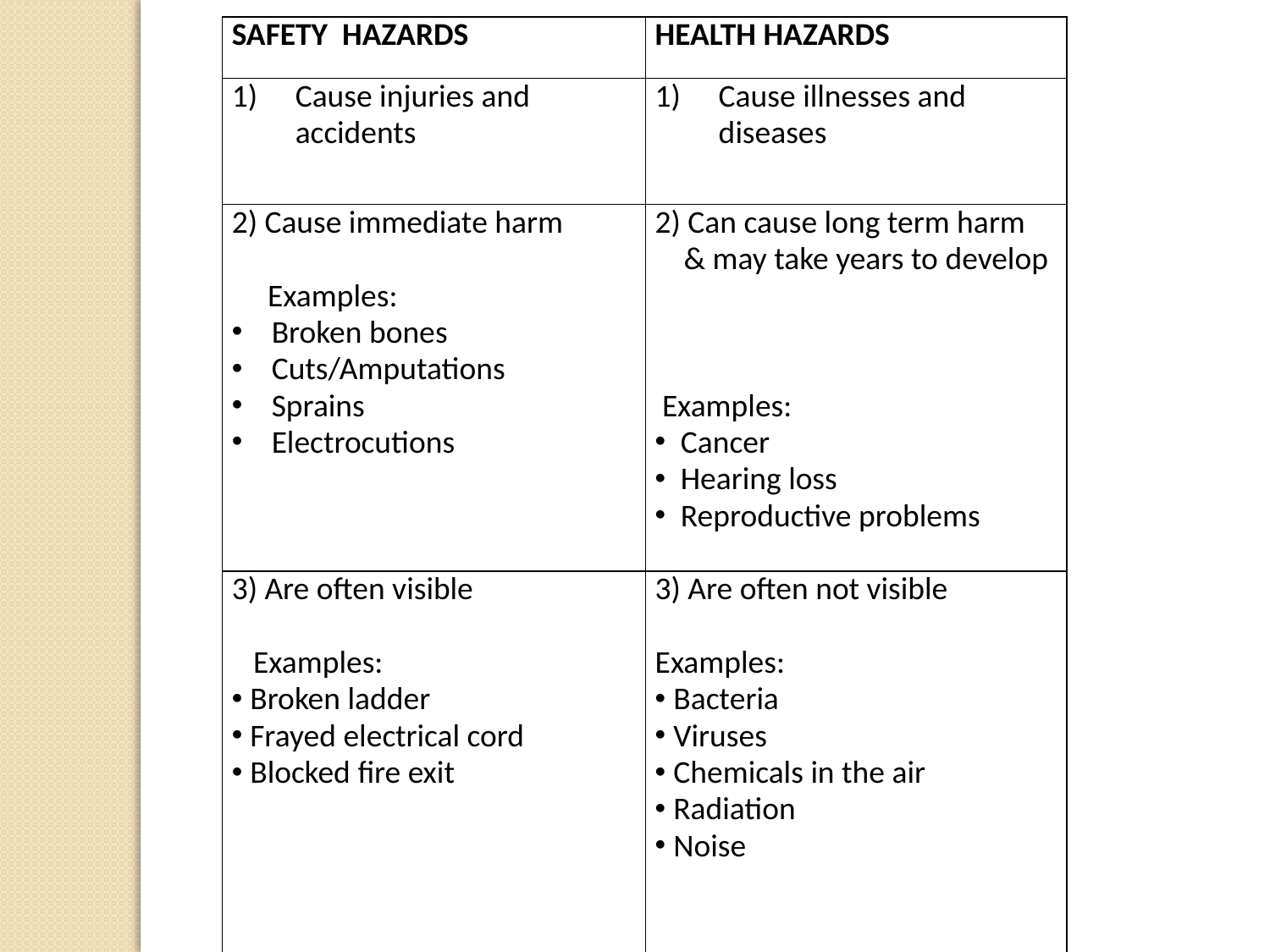

| SAFETY HAZARDS | HEALTH HAZARDS |
| --- | --- |
| Cause injuries and accidents | Cause illnesses and diseases |
| 2) Cause immediate harm Examples: Broken bones Cuts/Amputations Sprains Electrocutions | 2) Can cause long term harm & may take years to develop Examples: Cancer Hearing loss Reproductive problems |
| 3) Are often visible Examples: Broken ladder Frayed electrical cord Blocked fire exit | 3) Are often not visible Examples: Bacteria Viruses Chemicals in the air Radiation Noise |